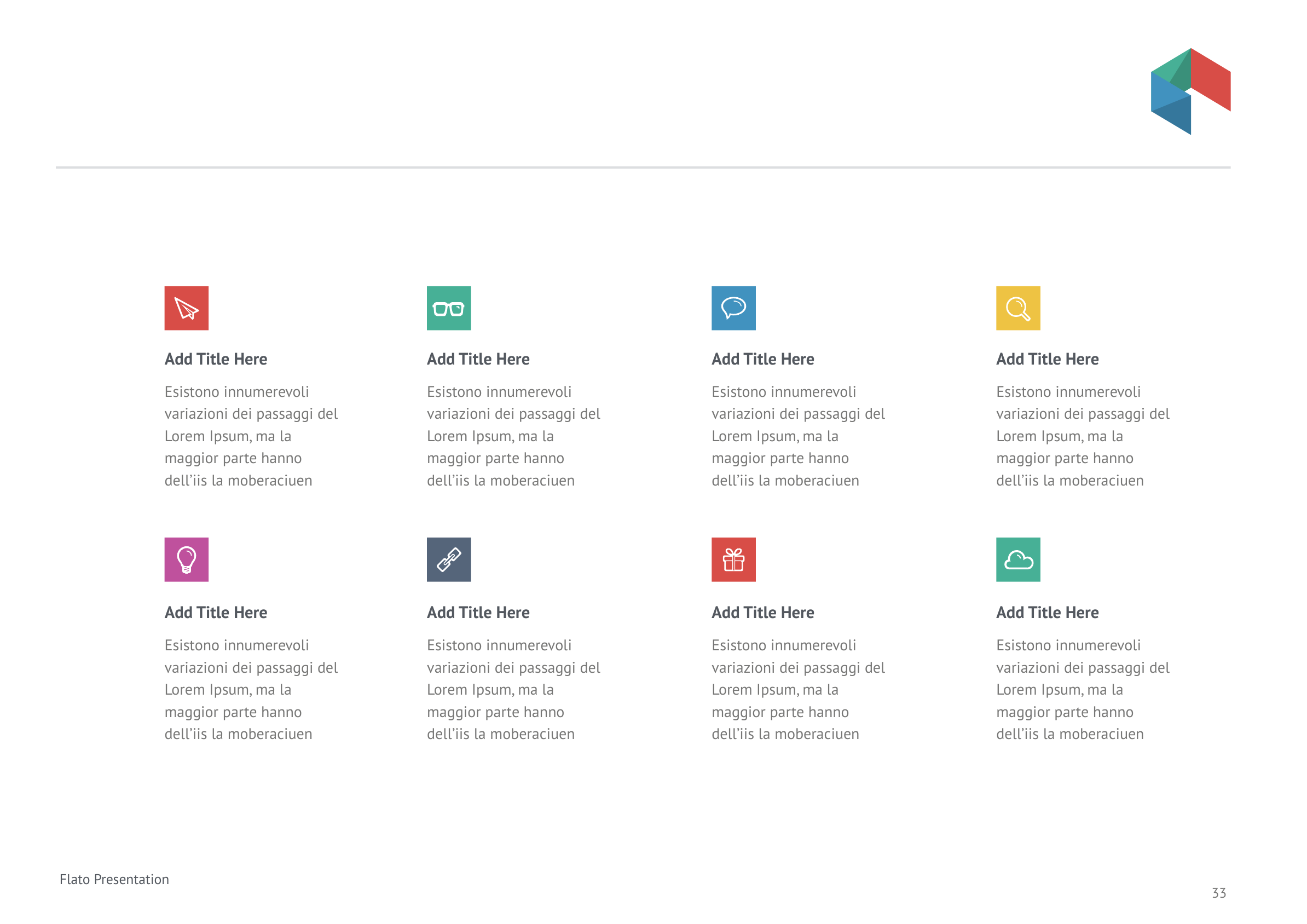

#

Add Title Here
Add Title Here
Add Title Here
Add Title Here
Esistono innumerevoli variazioni dei passaggi del Lorem Ipsum, ma la maggior parte hanno dell’iis la moberaciuen
Esistono innumerevoli variazioni dei passaggi del Lorem Ipsum, ma la maggior parte hanno dell’iis la moberaciuen
Esistono innumerevoli variazioni dei passaggi del Lorem Ipsum, ma la maggior parte hanno dell’iis la moberaciuen
Esistono innumerevoli variazioni dei passaggi del Lorem Ipsum, ma la maggior parte hanno dell’iis la moberaciuen

Add Title Here
Add Title Here
Add Title Here
Add Title Here
Esistono innumerevoli variazioni dei passaggi del Lorem Ipsum, ma la maggior parte hanno dell’iis la moberaciuen
Esistono innumerevoli variazioni dei passaggi del Lorem Ipsum, ma la maggior parte hanno dell’iis la moberaciuen
Esistono innumerevoli variazioni dei passaggi del Lorem Ipsum, ma la maggior parte hanno dell’iis la moberaciuen
Esistono innumerevoli variazioni dei passaggi del Lorem Ipsum, ma la maggior parte hanno dell’iis la moberaciuen
Flato Presentation
33